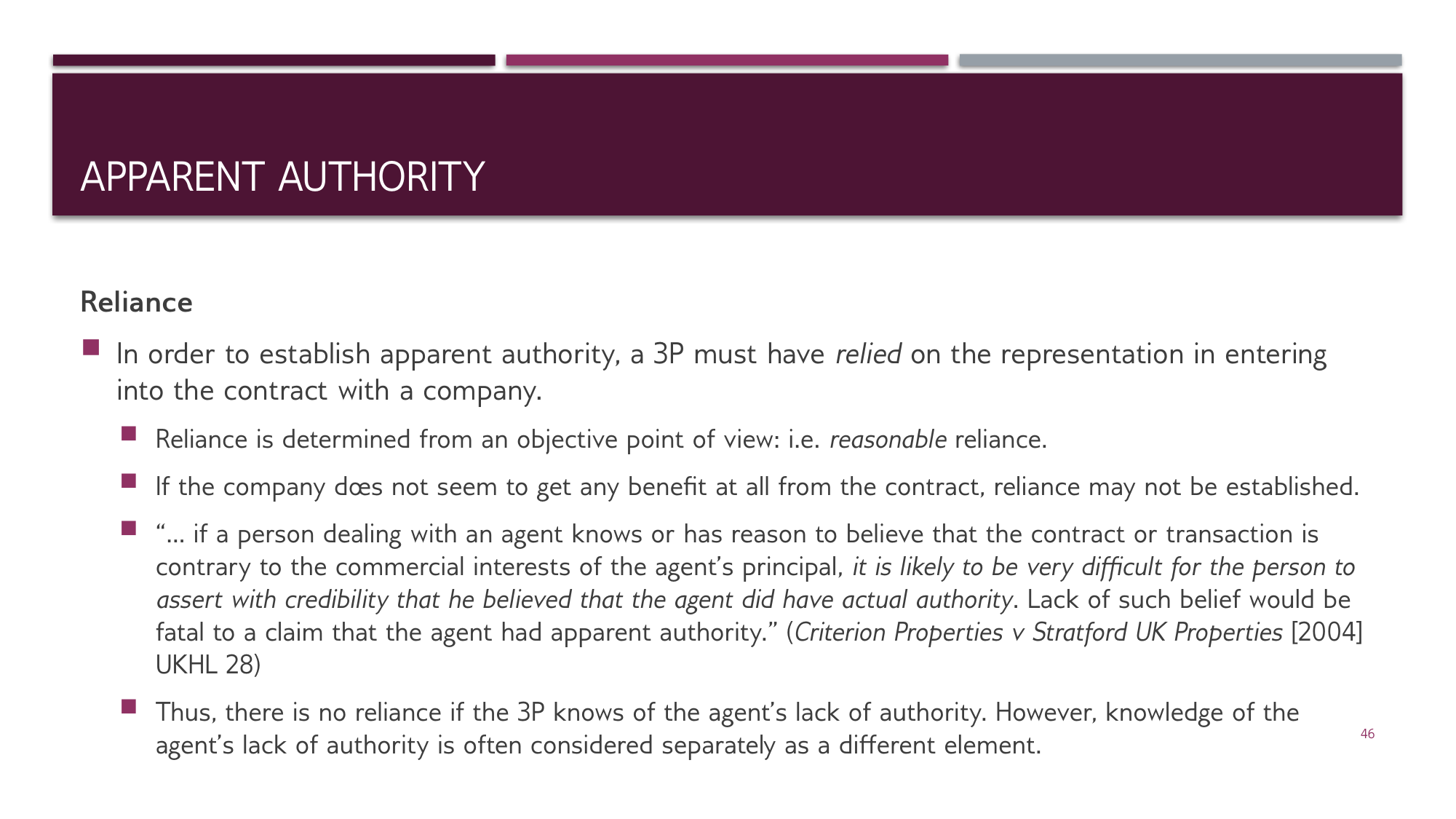

# apparent authority
Reliance
In order to establish apparent authority, a 3P must have relied on the representation in entering into the contract with a company.
Reliance is determined from an objective point of view: i.e. reasonable reliance.
If the company does not seem to get any benefit at all from the contract, reliance may not be established.
“… if a person dealing with an agent knows or has reason to believe that the contract or transaction is contrary to the commercial interests of the agent’s principal, it is likely to be very difficult for the person to assert with credibility that he believed that the agent did have actual authority. Lack of such belief would be fatal to a claim that the agent had apparent authority.” (Criterion Properties v Stratford UK Properties [2004] UKHL 28)
Thus, there is no reliance if the 3P knows of the agent’s lack of authority. However, knowledge of the agent’s lack of authority is often considered separately as a different element.
46